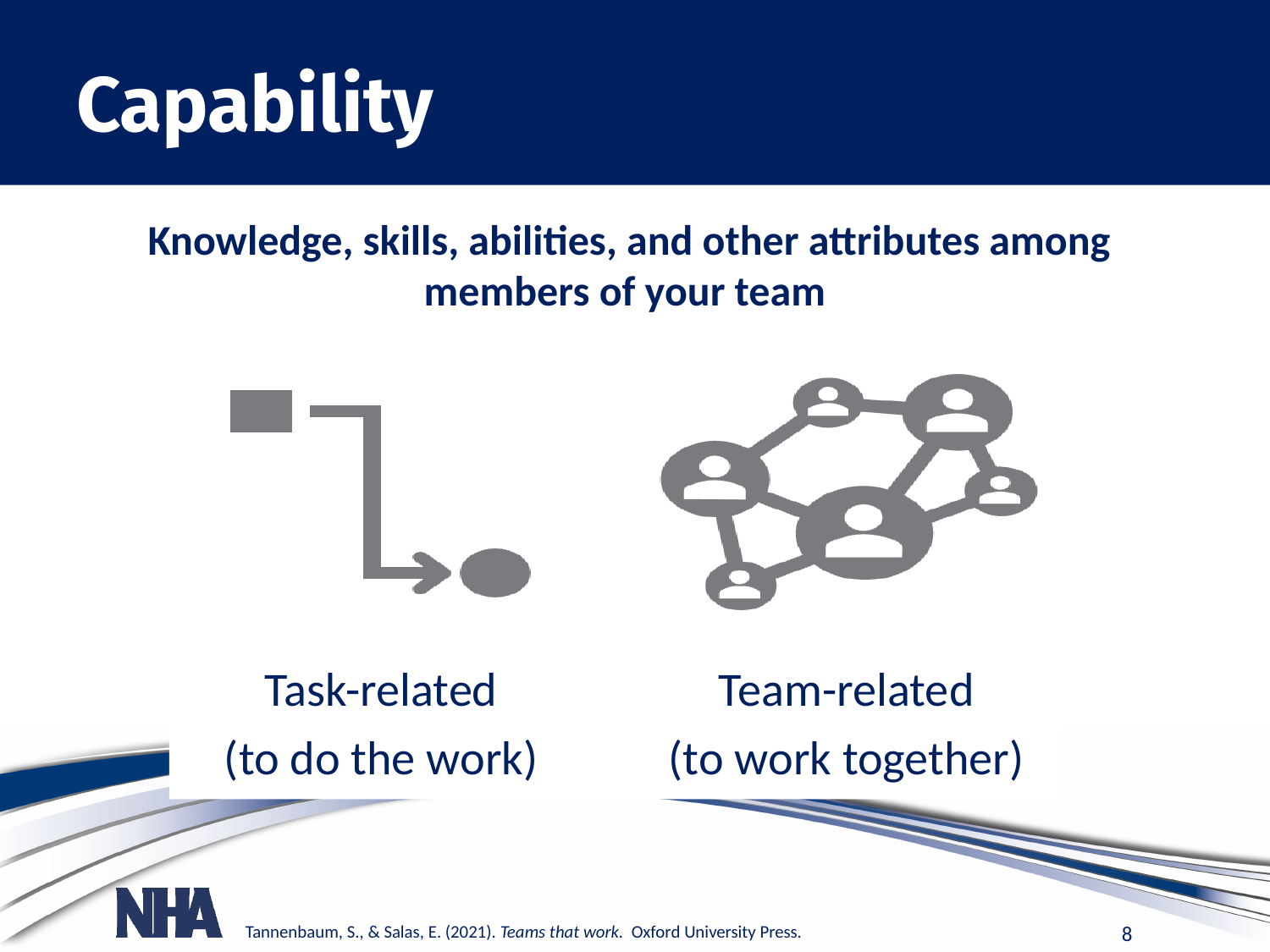

# Capability
Knowledge, skills, abilities, and other attributes among members of your team
Task-related
(to do the work)
Team-related
(to work together)
Tannenbaum, S., & Salas, E. (2021). Teams that work.  Oxford University Press.